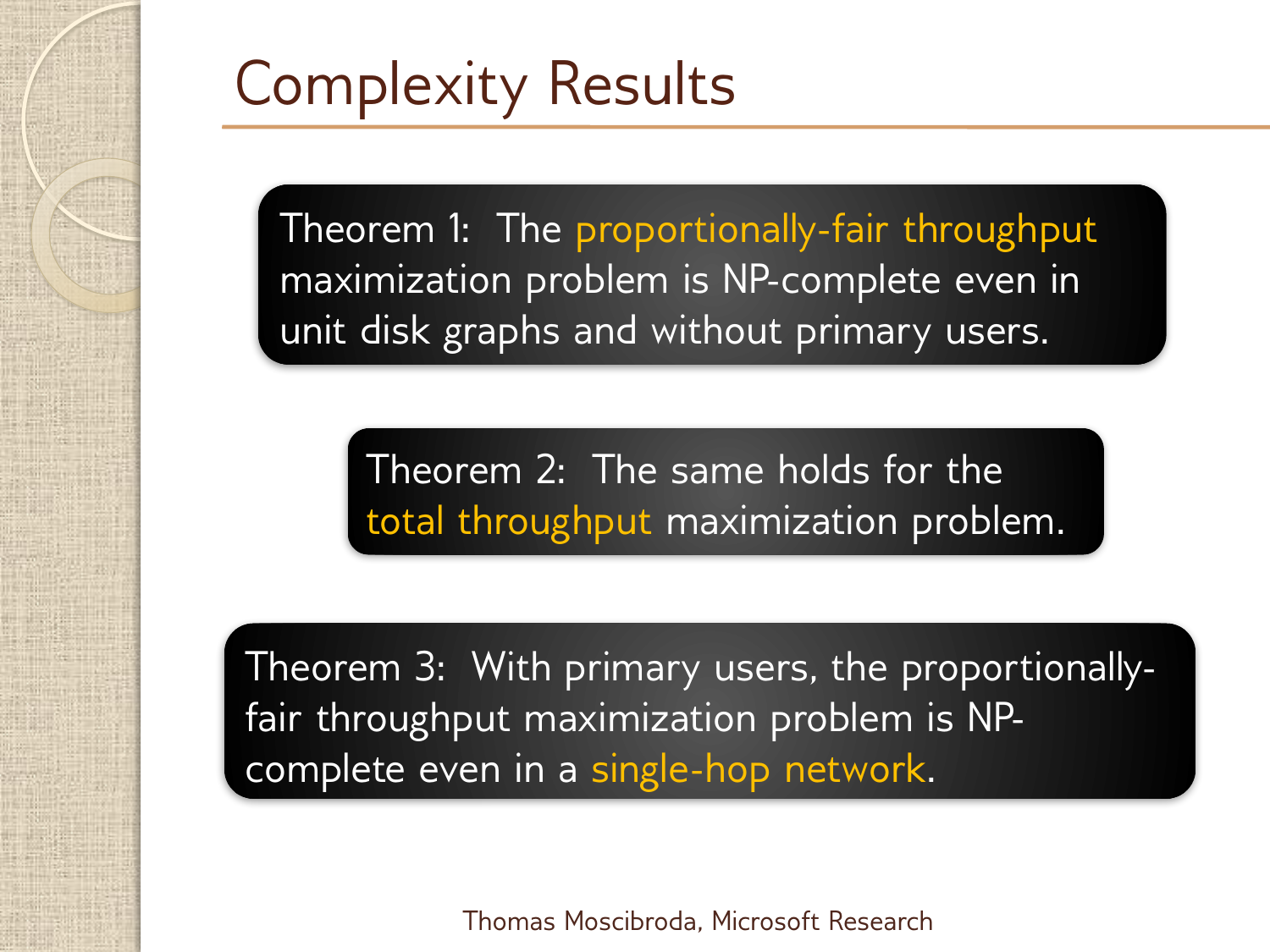

# Complexity Results
Theorem 1:  The proportionally-fair throughput maximization problem is NP-complete even in unit disk graphs and without primary users.
Theorem 2:  The same holds for the total throughput maximization problem.
Theorem 3:  With primary users, the proportionally-fair throughput maximization problem is NP-complete even in a single-hop network.